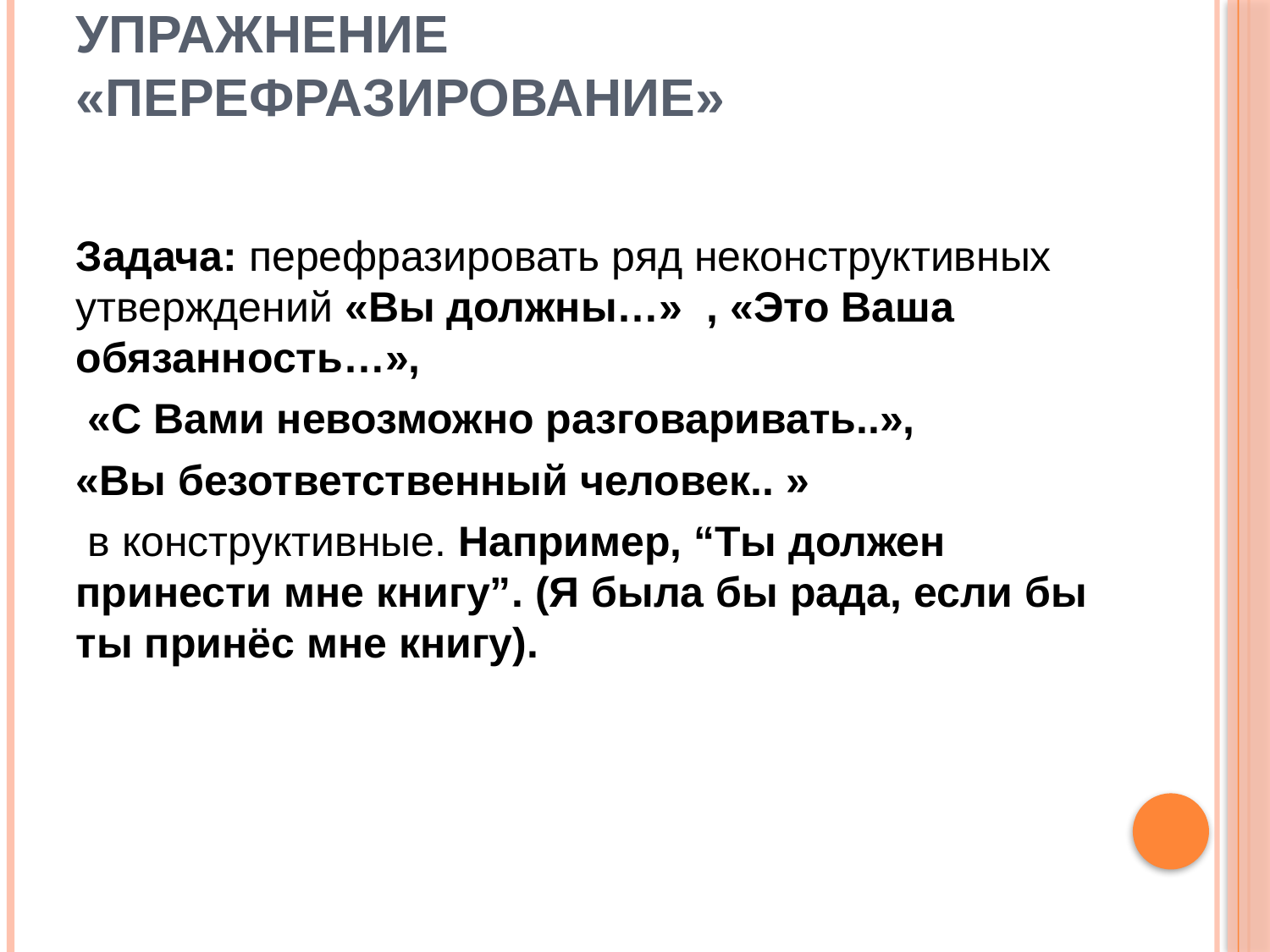

# Упражнение «Перефразирование»
Задача: перефразировать ряд неконструктивных утверждений «Вы должны…»  , «Это Ваша обязанность…»,
 «С Вами невозможно разговаривать..»,
«Вы безответственный человек.. »
 в конструктивные. Например, “Ты должен принести мне книгу”. (Я была бы рада, если бы ты принёс мне книгу).